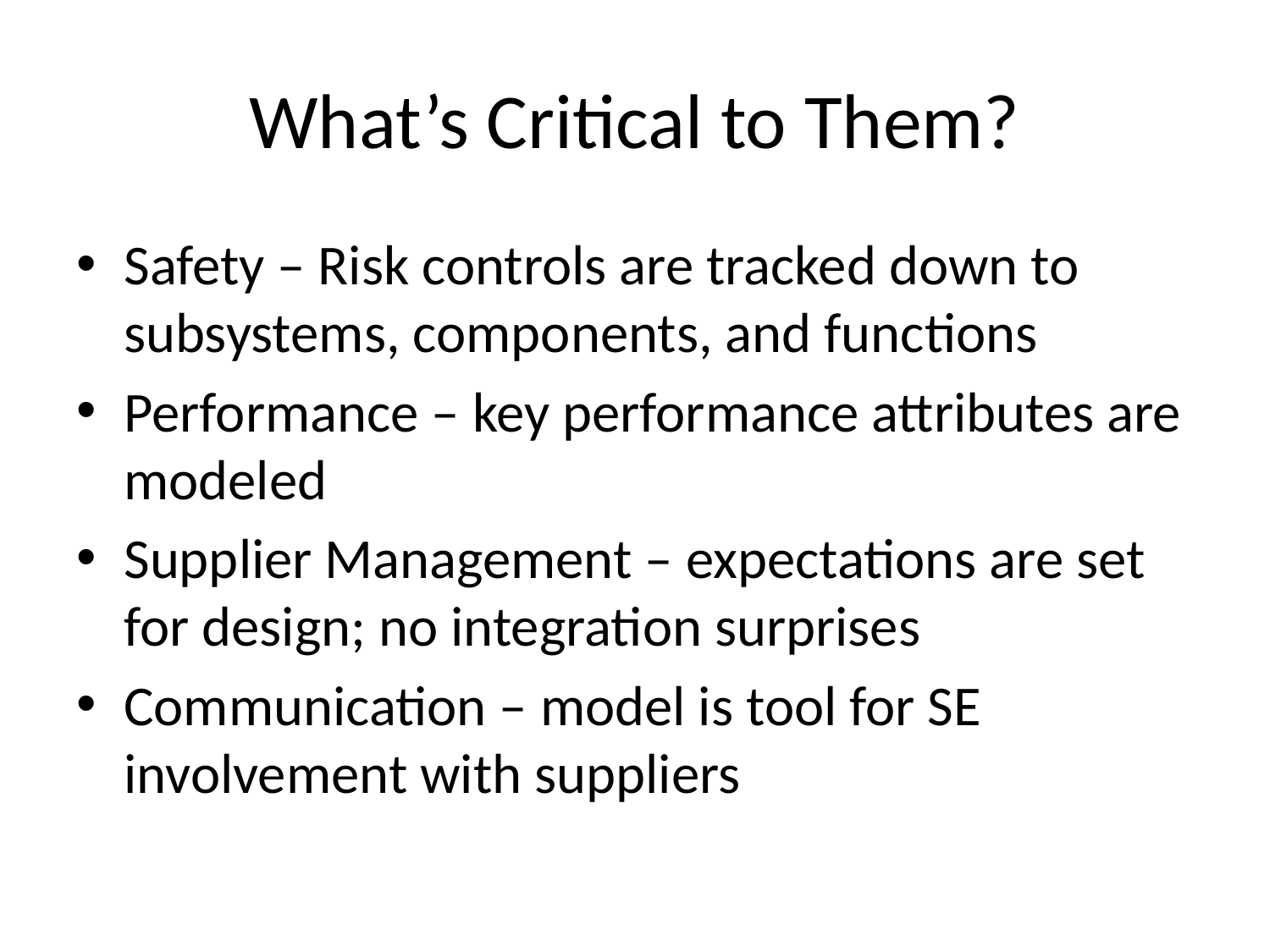

# What’s Critical to Them?
Safety – Risk controls are tracked down to subsystems, components, and functions
Performance – key performance attributes are modeled
Supplier Management – expectations are set for design; no integration surprises
Communication – model is tool for SE involvement with suppliers